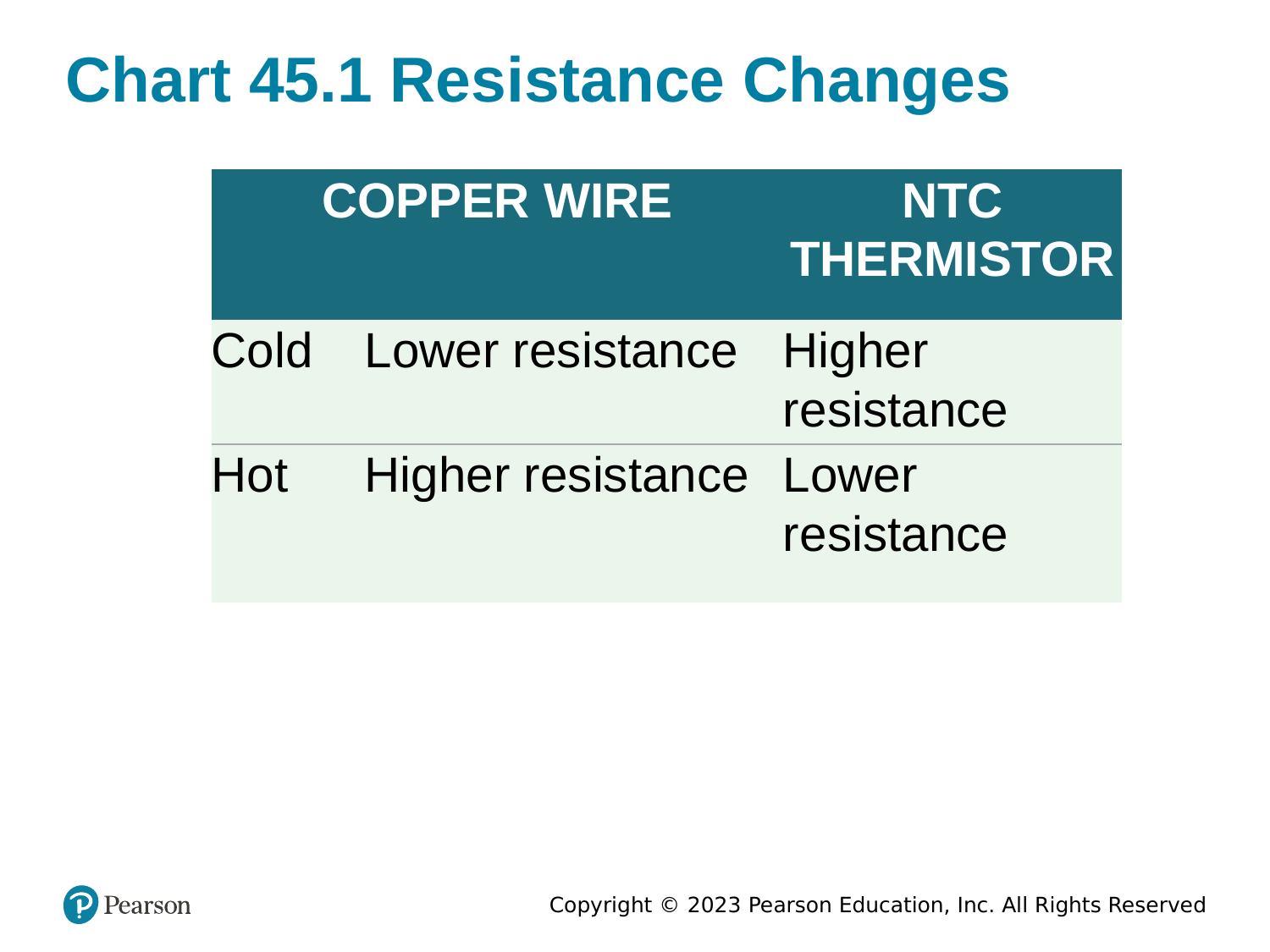

# Chart 45.1 Resistance Changes
| COPPER WIRE |  | NTC THERMISTOR |
| --- | --- | --- |
| Cold | Lower resistance | Higher resistance |
| Hot | Higher resistance | Lower resistance |